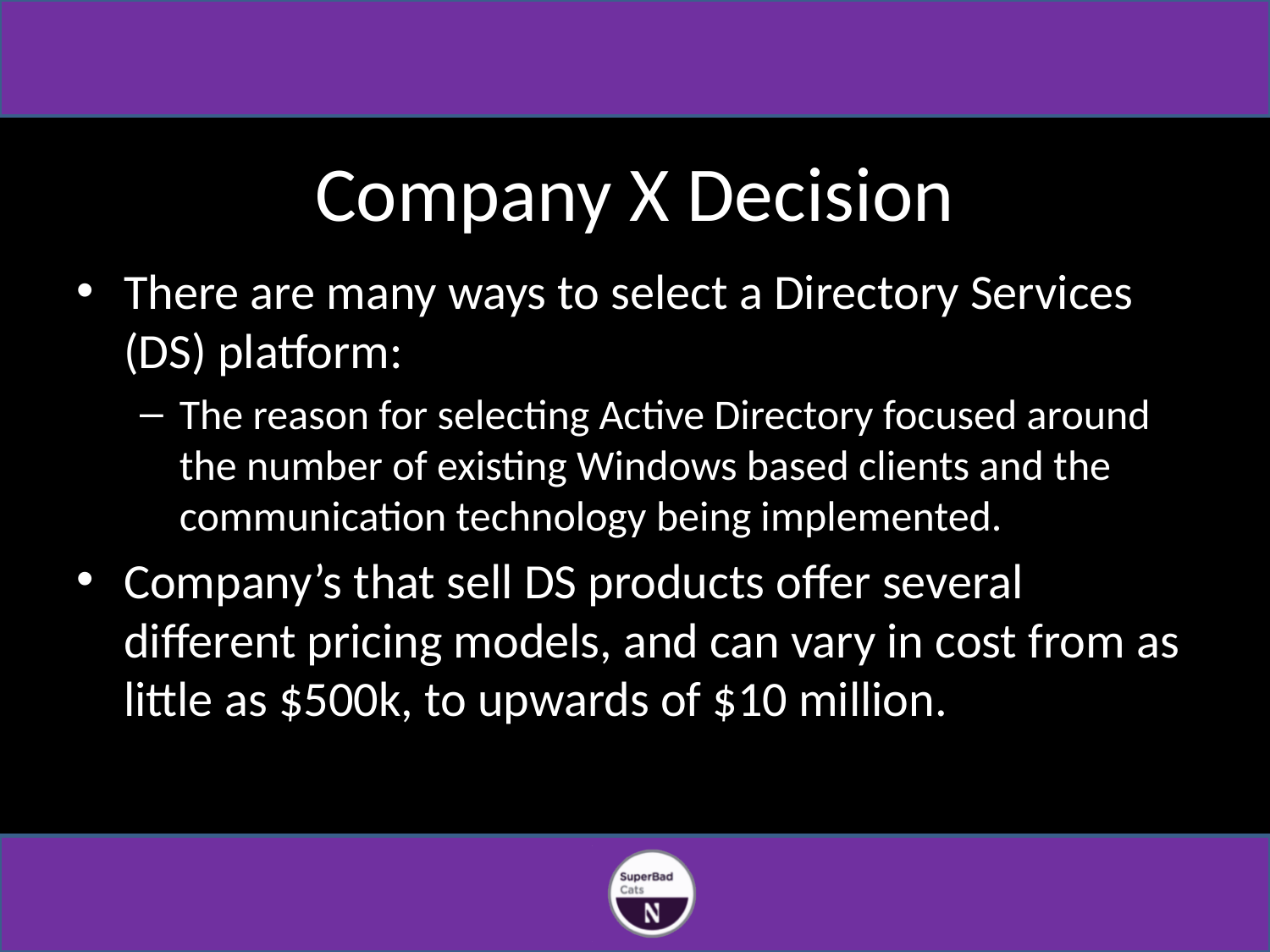

# Company X Decision
There are many ways to select a Directory Services (DS) platform:
The reason for selecting Active Directory focused around the number of existing Windows based clients and the communication technology being implemented.
Company’s that sell DS products offer several different pricing models, and can vary in cost from as little as $500k, to upwards of $10 million.